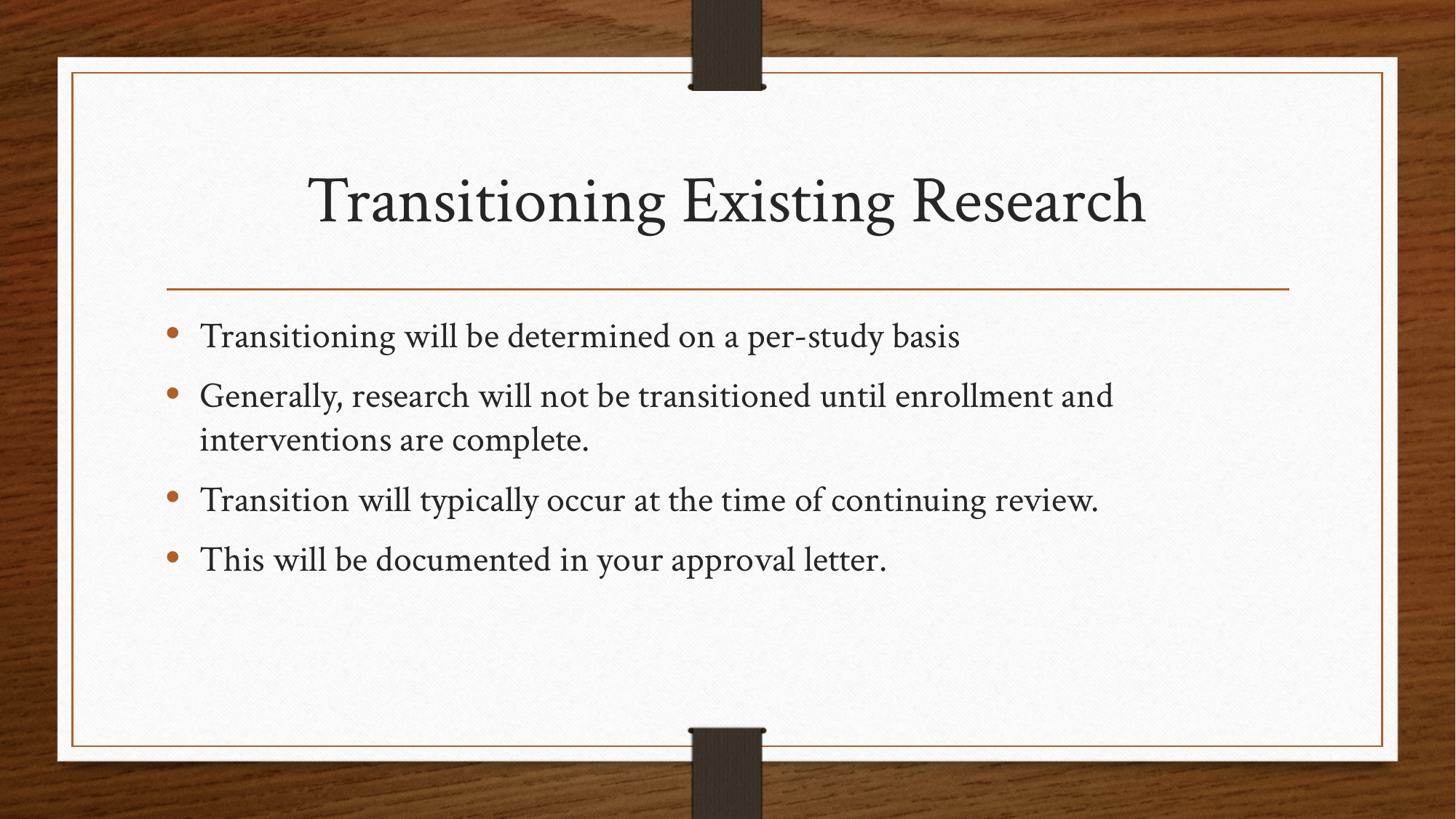

# Transitioning Existing Research
Transitioning will be determined on a per-study basis
Generally, research will not be transitioned until enrollment and interventions are complete.
Transition will typically occur at the time of continuing review.
This will be documented in your approval letter.